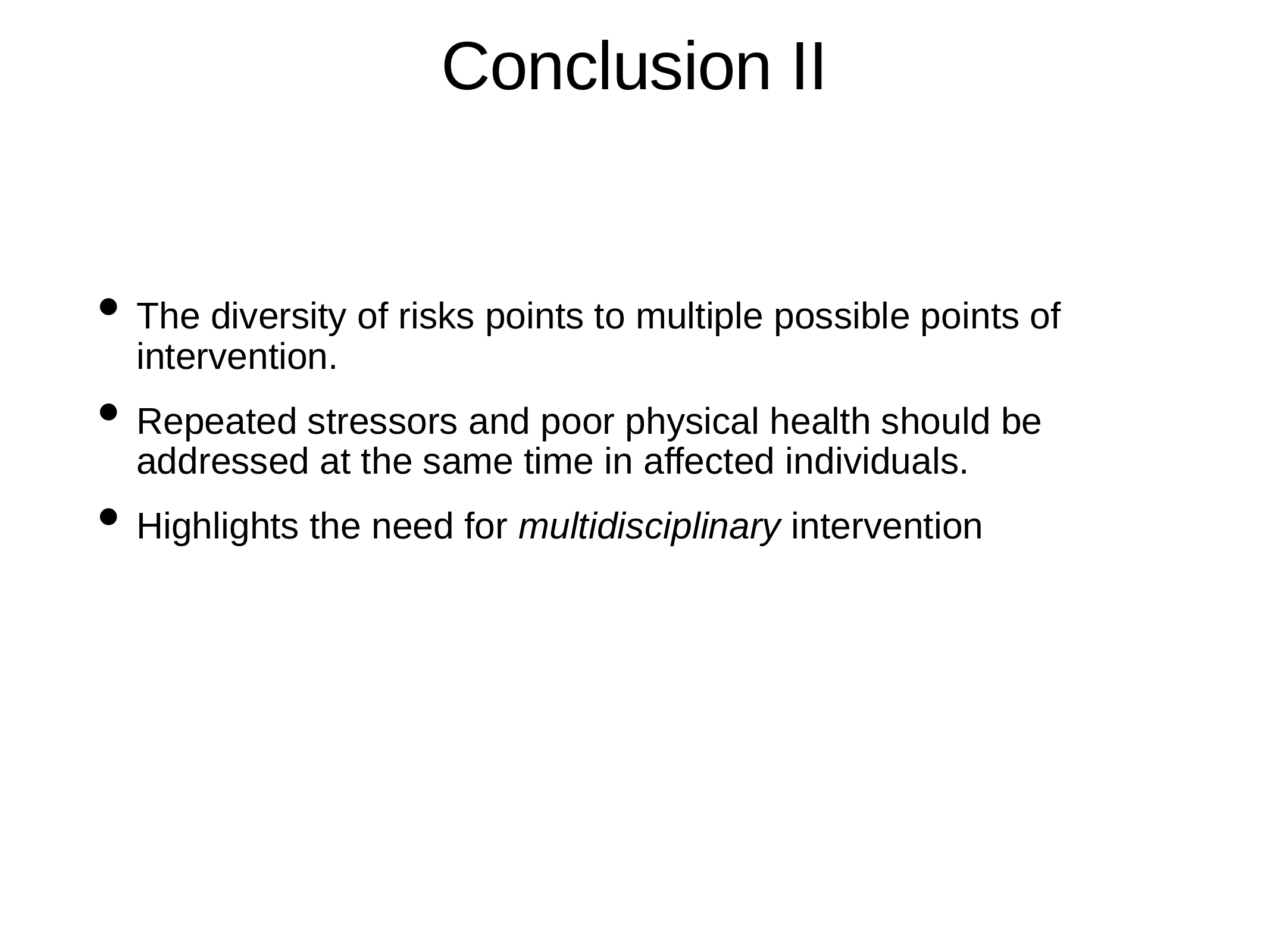

# Conclusion II
The diversity of risks points to multiple possible points of intervention.
Repeated stressors and poor physical health should be addressed at the same time in affected individuals.
Highlights the need for multidisciplinary intervention